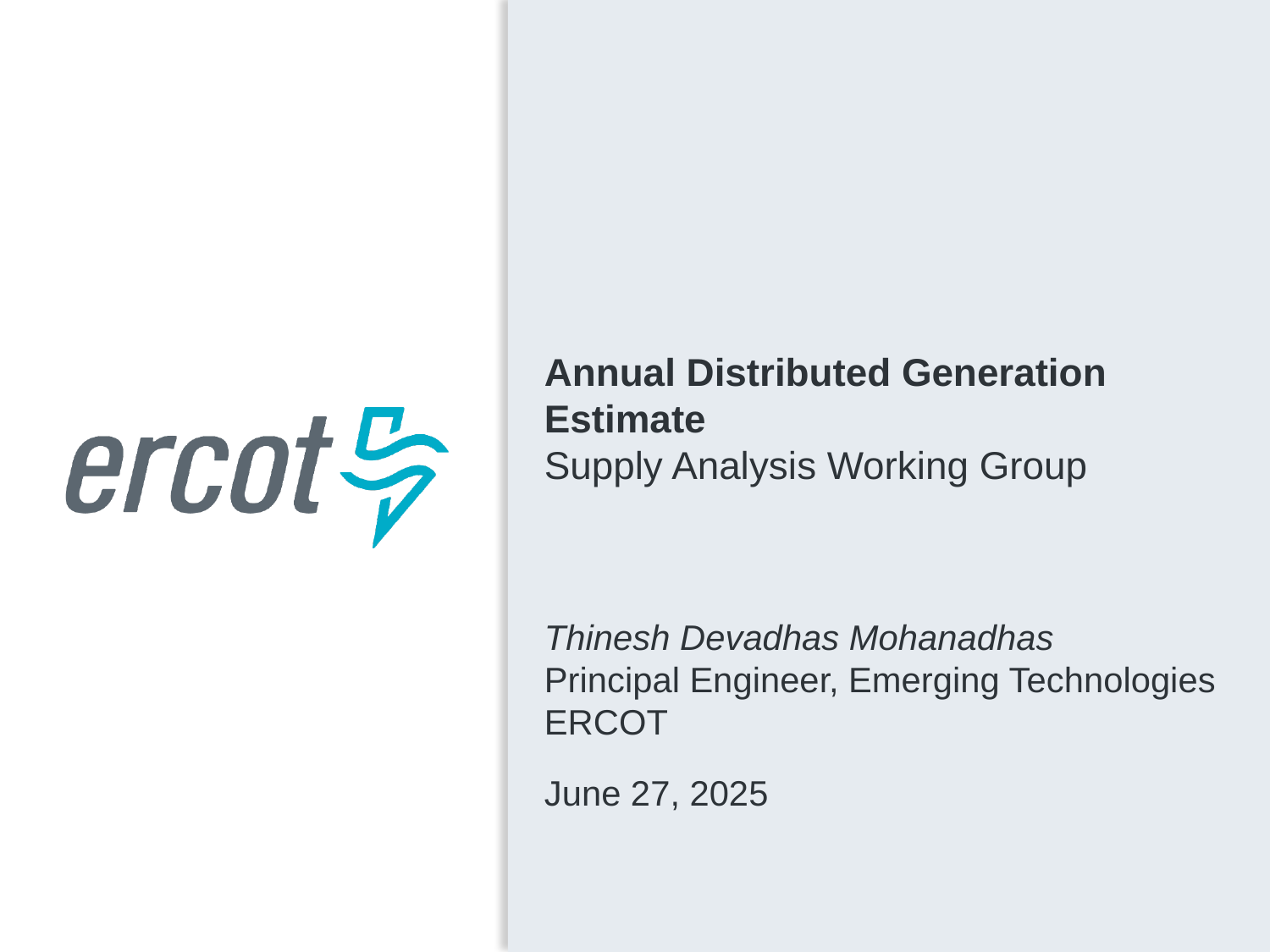

Annual Distributed Generation Estimate
Supply Analysis Working Group

Thinesh Devadhas Mohanadhas
Principal Engineer, Emerging Technologies
ERCOT

June 27, 2025